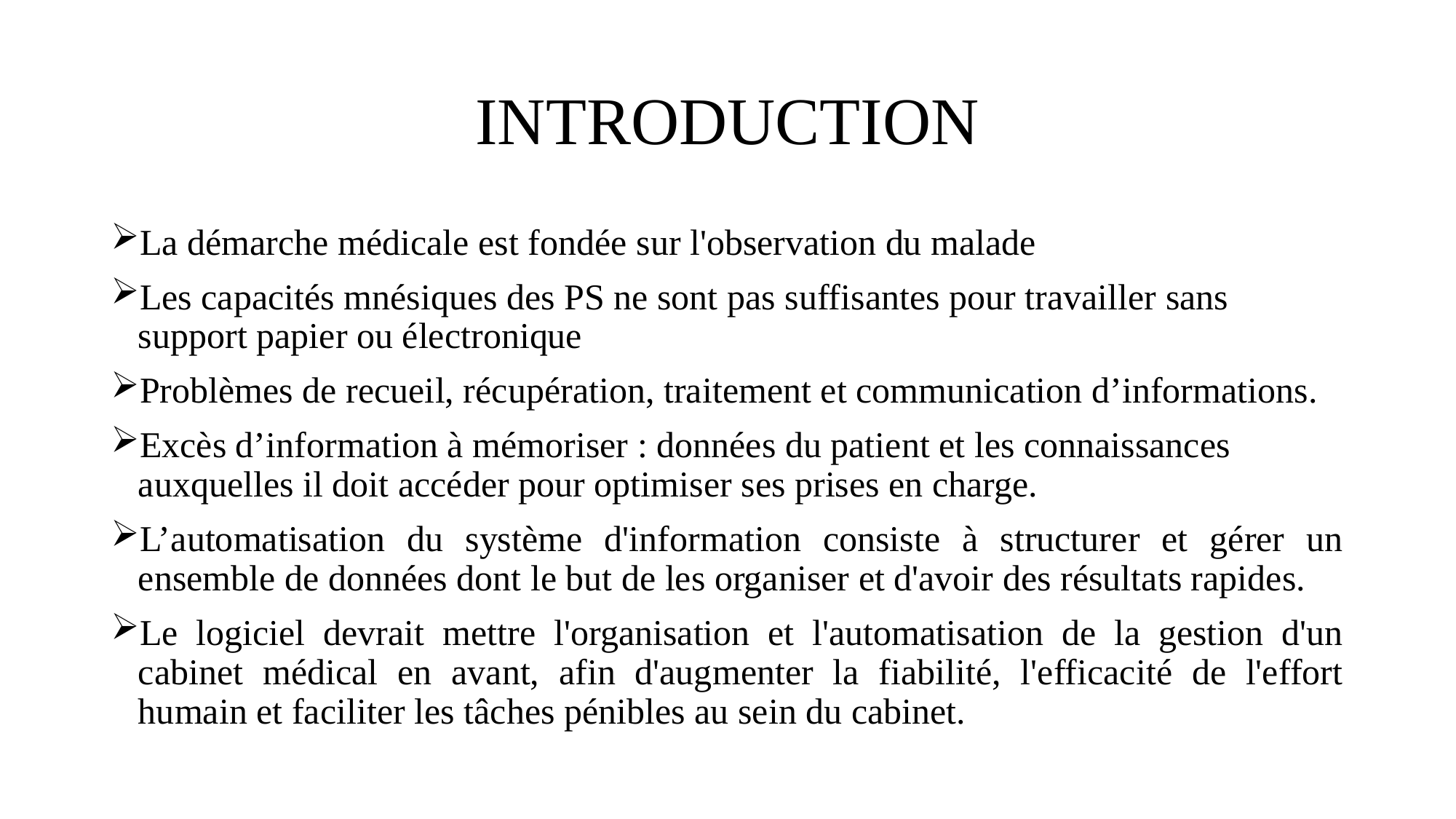

# INTRODUCTION
La démarche médicale est fondée sur l'observation du malade
Les capacités mnésiques des PS ne sont pas suffisantes pour travailler sans support papier ou électronique
Problèmes de recueil, récupération, traitement et communication d’informations.
Excès d’information à mémoriser : données du patient et les connaissances auxquelles il doit accéder pour optimiser ses prises en charge.
L’automatisation du système d'information consiste à structurer et gérer un ensemble de données dont le but de les organiser et d'avoir des résultats rapides.
Le logiciel devrait mettre l'organisation et l'automatisation de la gestion d'un cabinet médical en avant, afin d'augmenter la fiabilité, l'efficacité de l'effort humain et faciliter les tâches pénibles au sein du cabinet.